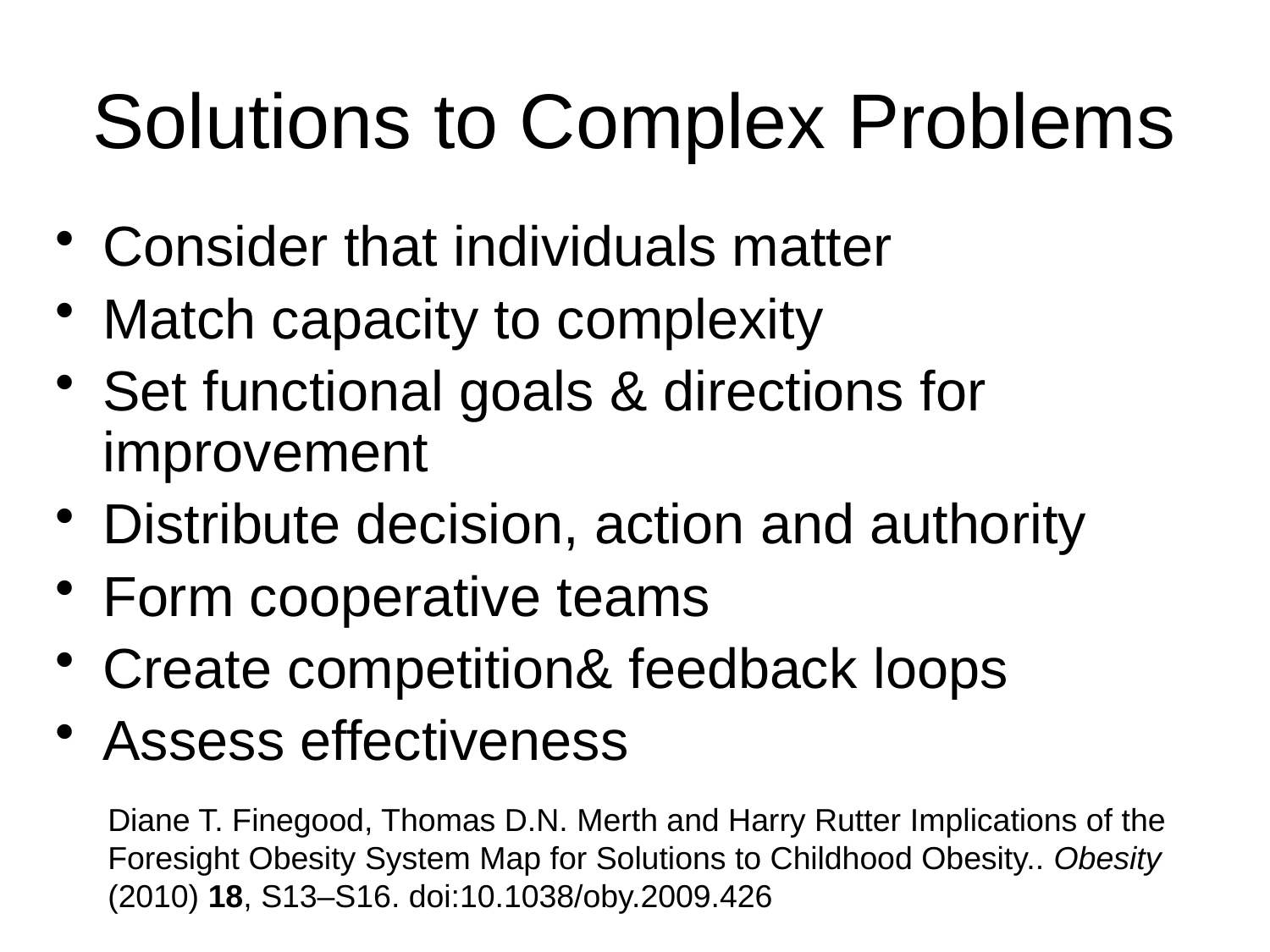

# Solutions to Complex Problems
Consider that individuals matter
Match capacity to complexity
Set functional goals & directions for improvement
Distribute decision, action and authority
Form cooperative teams
Create competition& feedback loops
Assess effectiveness
Diane T. Finegood, Thomas D.N. Merth and Harry Rutter Implications of the Foresight Obesity System Map for Solutions to Childhood Obesity.. Obesity (2010) 18, S13–S16. doi:10.1038/oby.2009.426